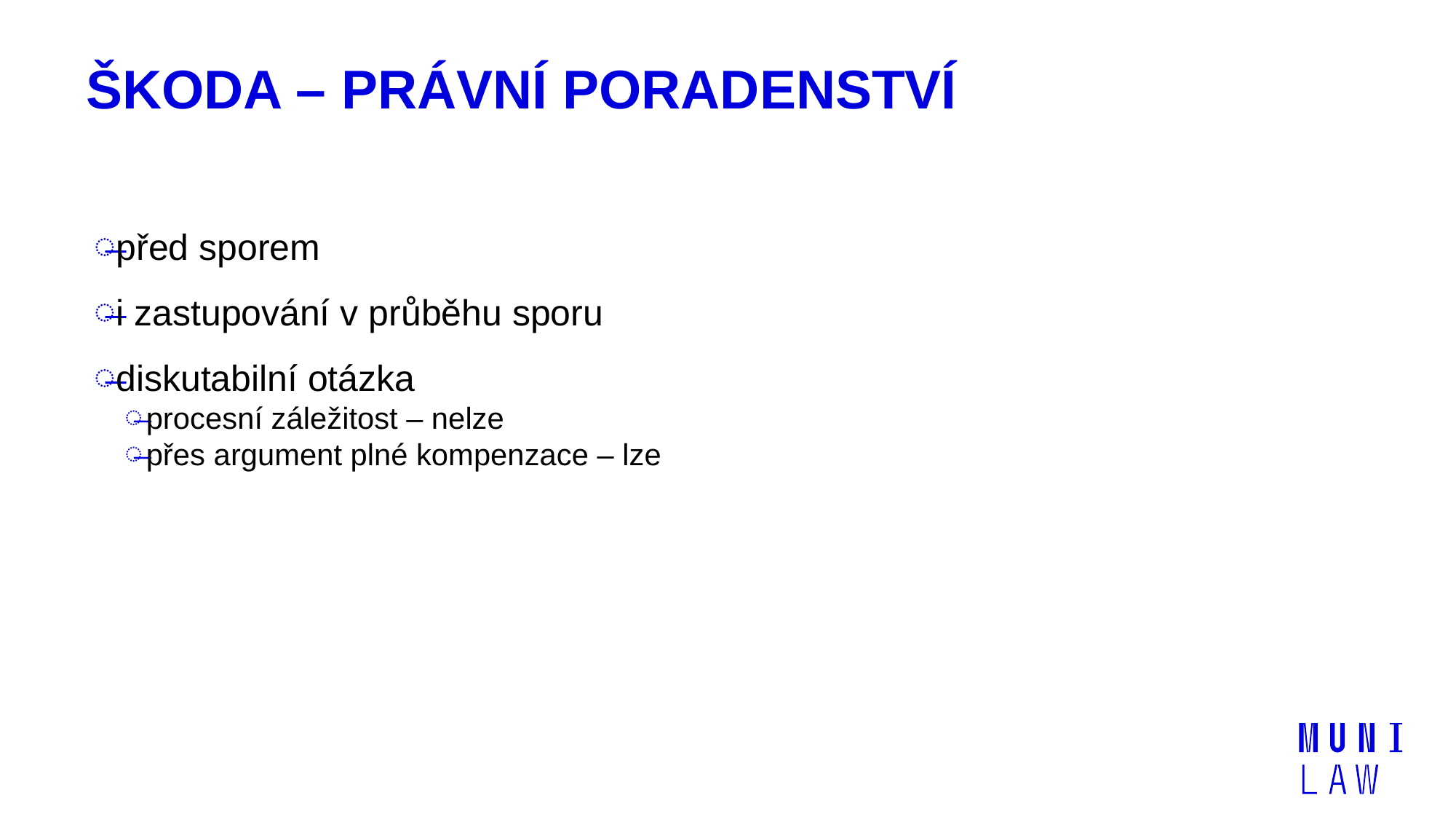

# Škoda – právní poradenství
před sporem
i zastupování v průběhu sporu
diskutabilní otázka
procesní záležitost – nelze
přes argument plné kompenzace – lze